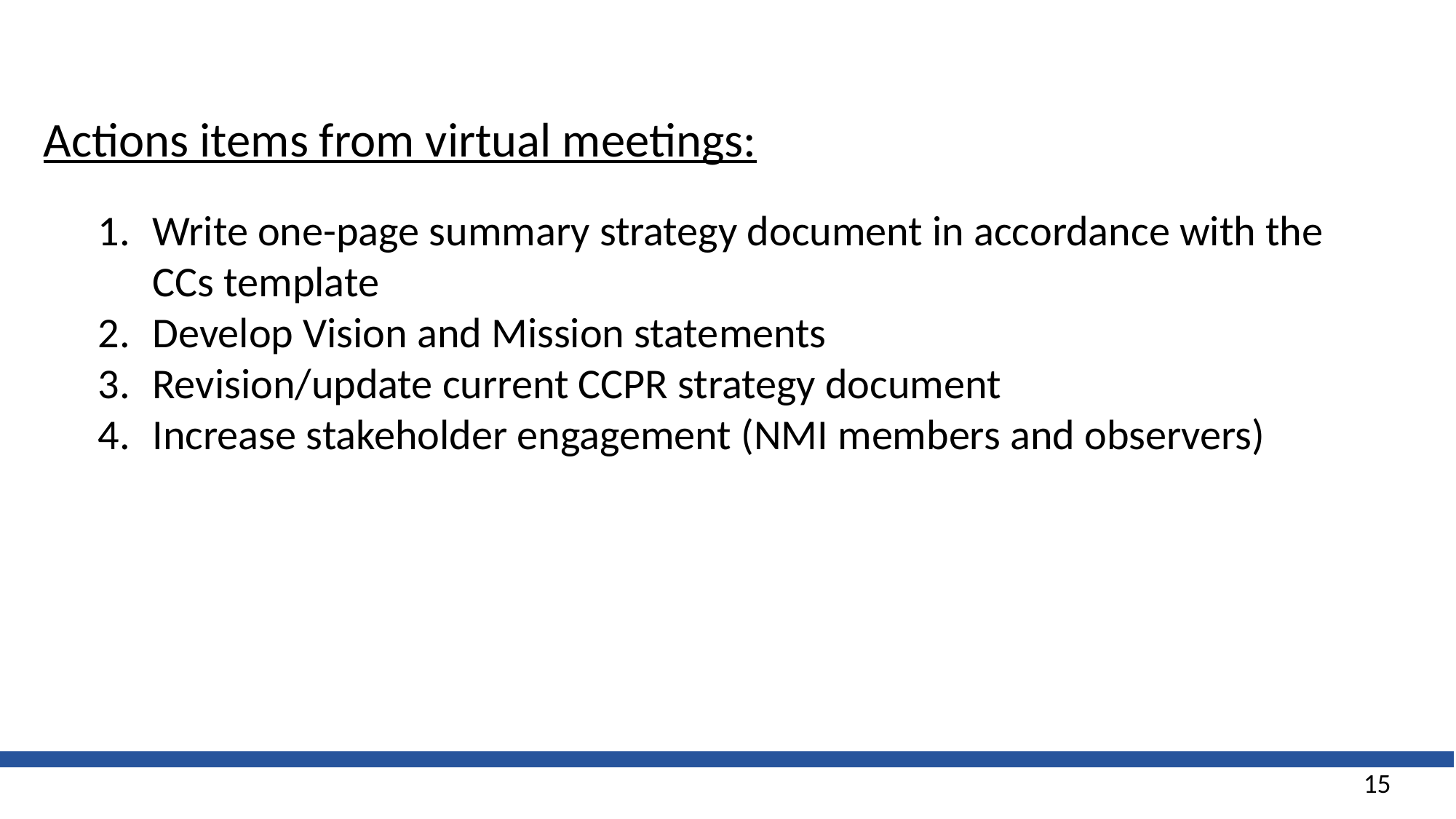

Actions items from virtual meetings:

Write one-page summary strategy document in accordance with the CCs template
Develop Vision and Mission statements
Revision/update current CCPR strategy document
Increase stakeholder engagement (NMI members and observers)

15